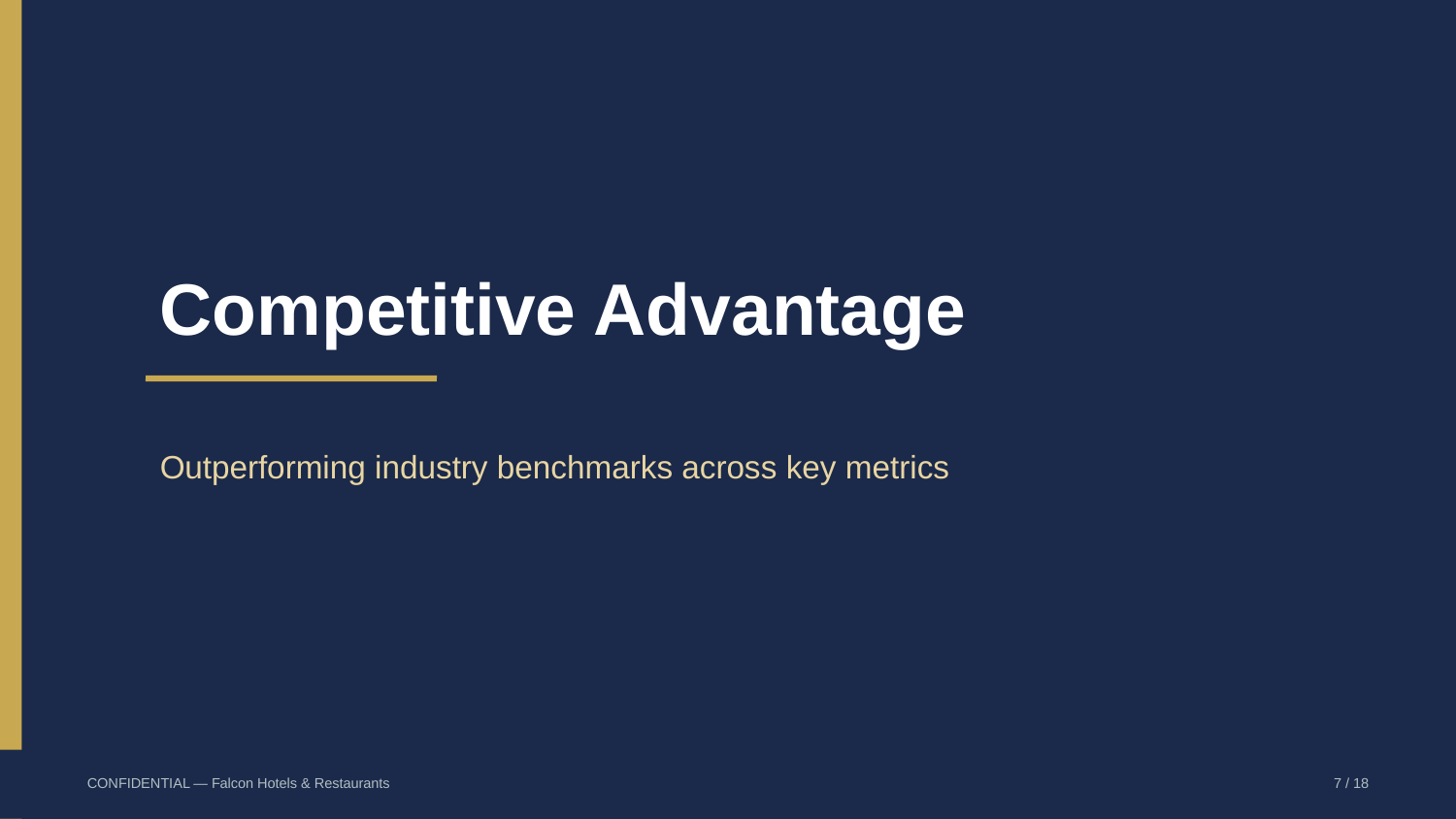

Competitive Advantage

Outperforming industry benchmarks across key metrics

CONFIDENTIAL — Falcon Hotels & Restaurants
7 / 18